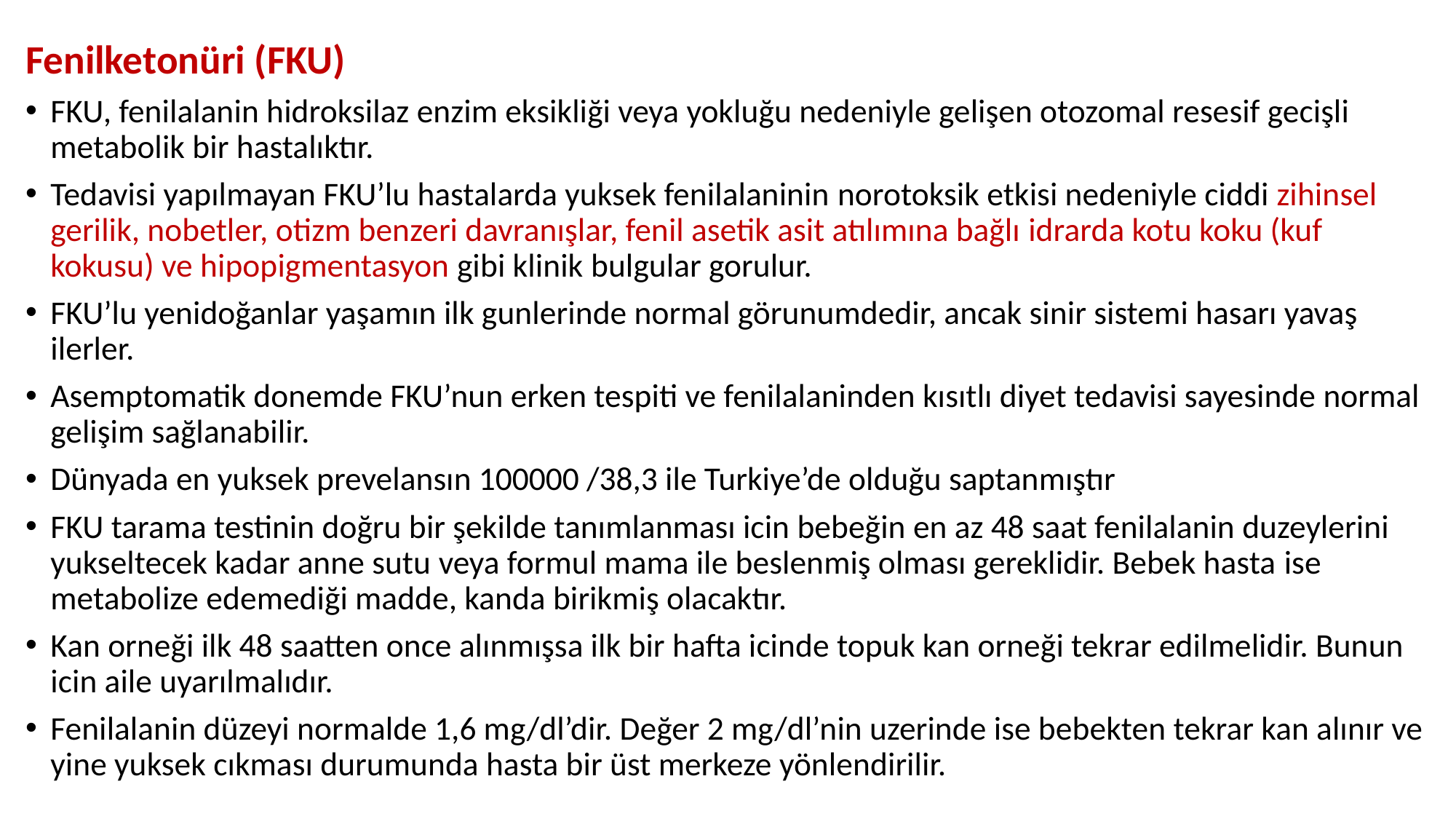

Fenilketonüri (FKU)
FKU, fenilalanin hidroksilaz enzim eksikliği veya yokluğu nedeniyle gelişen otozomal resesif gecişli metabolik bir hastalıktır.
Tedavisi yapılmayan FKU’lu hastalarda yuksek fenilalaninin norotoksik etkisi nedeniyle ciddi zihinsel gerilik, nobetler, otizm benzeri davranışlar, fenil asetik asit atılımına bağlı idrarda kotu koku (kuf kokusu) ve hipopigmentasyon gibi klinik bulgular gorulur.
FKU’lu yenidoğanlar yaşamın ilk gunlerinde normal görunumdedir, ancak sinir sistemi hasarı yavaş ilerler.
Asemptomatik donemde FKU’nun erken tespiti ve fenilalaninden kısıtlı diyet tedavisi sayesinde normal gelişim sağlanabilir.
Dünyada en yuksek prevelansın 100000 /38,3 ile Turkiye’de olduğu saptanmıştır
FKU tarama testinin doğru bir şekilde tanımlanması icin bebeğin en az 48 saat fenilalanin duzeylerini yukseltecek kadar anne sutu veya formul mama ile beslenmiş olması gereklidir. Bebek hasta ise metabolize edemediği madde, kanda birikmiş olacaktır.
Kan orneği ilk 48 saatten once alınmışsa ilk bir hafta icinde topuk kan orneği tekrar edilmelidir. Bunun icin aile uyarılmalıdır.
Fenilalanin düzeyi normalde 1,6 mg/dl’dir. Değer 2 mg/dl’nin uzerinde ise bebekten tekrar kan alınır ve yine yuksek cıkması durumunda hasta bir üst merkeze yönlendirilir.